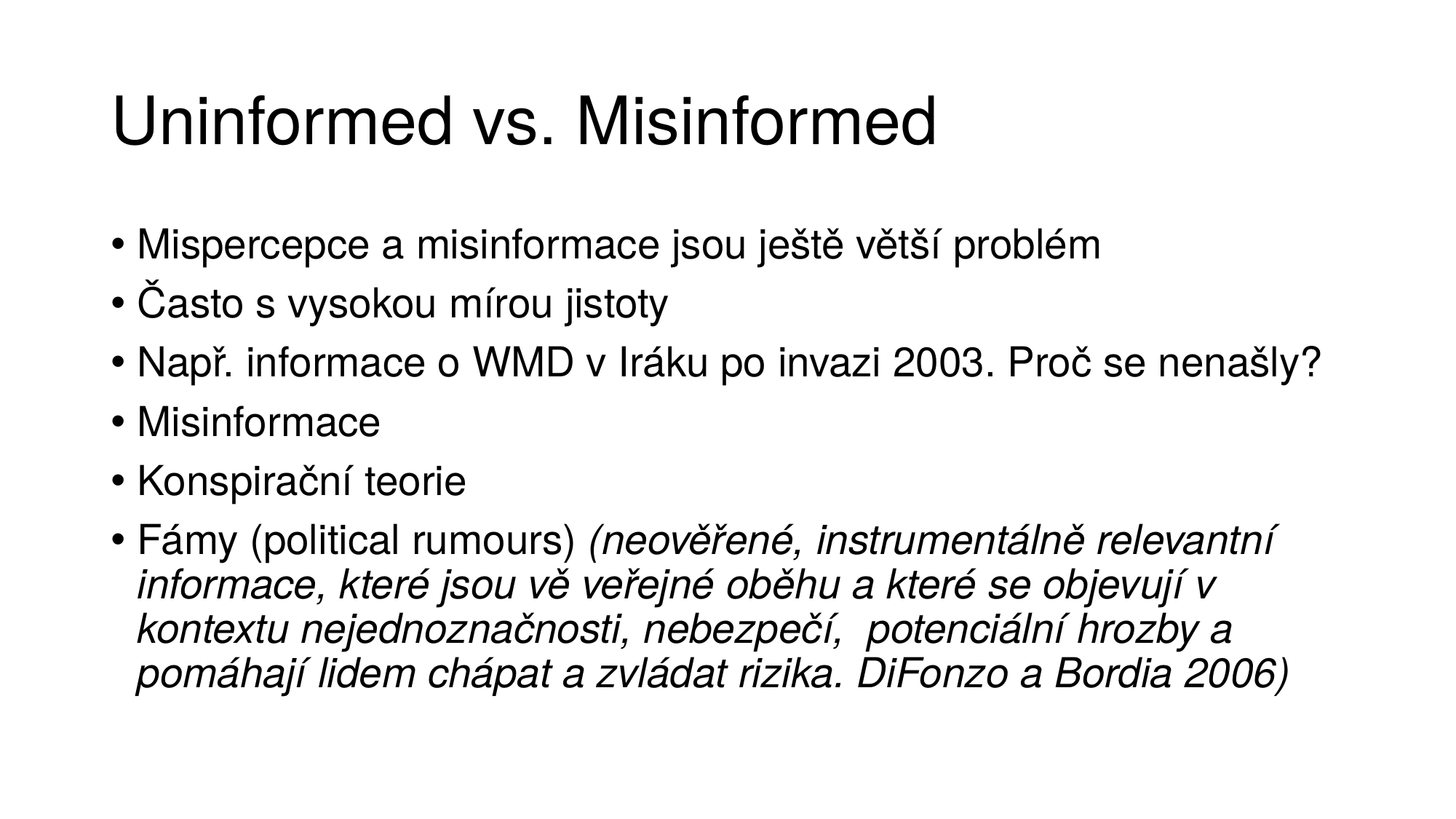

# Uninformed vs. Misinformed
Mispercepce a misinformace jsou ještě větší problém
Často s vysokou mírou jistoty
Např. informace o WMD v Iráku po invazi 2003. Proč se nenašly?
Misinformace
Konspirační teorie
Fámy (political rumours) (neověřené, instrumentálně relevantní informace, které jsou vě veřejné oběhu a které se objevují v kontextu nejednoznačnosti, nebezpečí,  potenciální hrozby a pomáhají lidem chápat a zvládat rizika. DiFonzo a Bordia 2006)